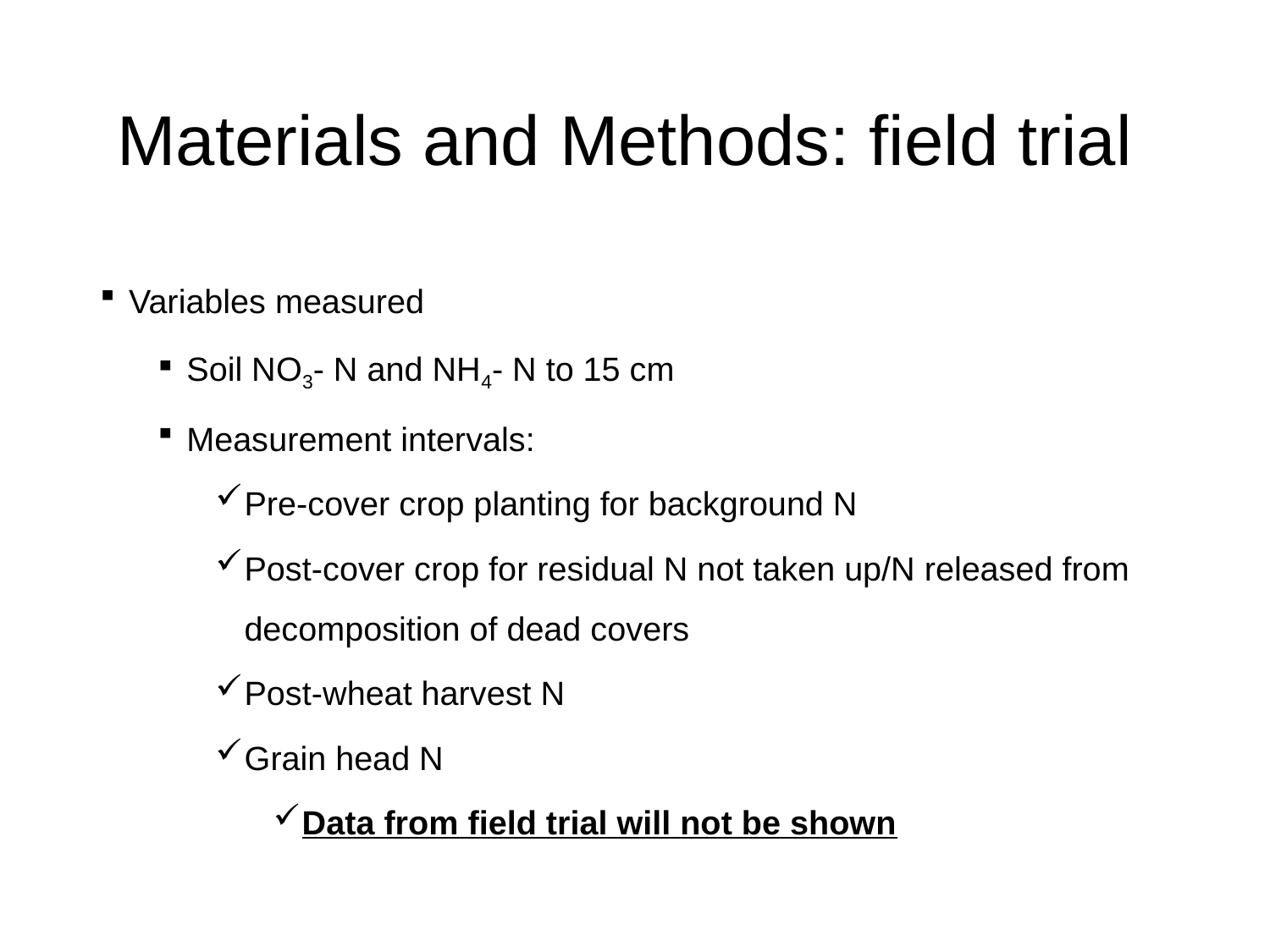

# Materials and Methods: field trial
Variables measured
Soil NO3- N and NH4- N to 15 cm
Measurement intervals:
Pre-cover crop planting for background N
Post-cover crop for residual N not taken up/N released from decomposition of dead covers
Post-wheat harvest N
Grain head N
Data from field trial will not be shown